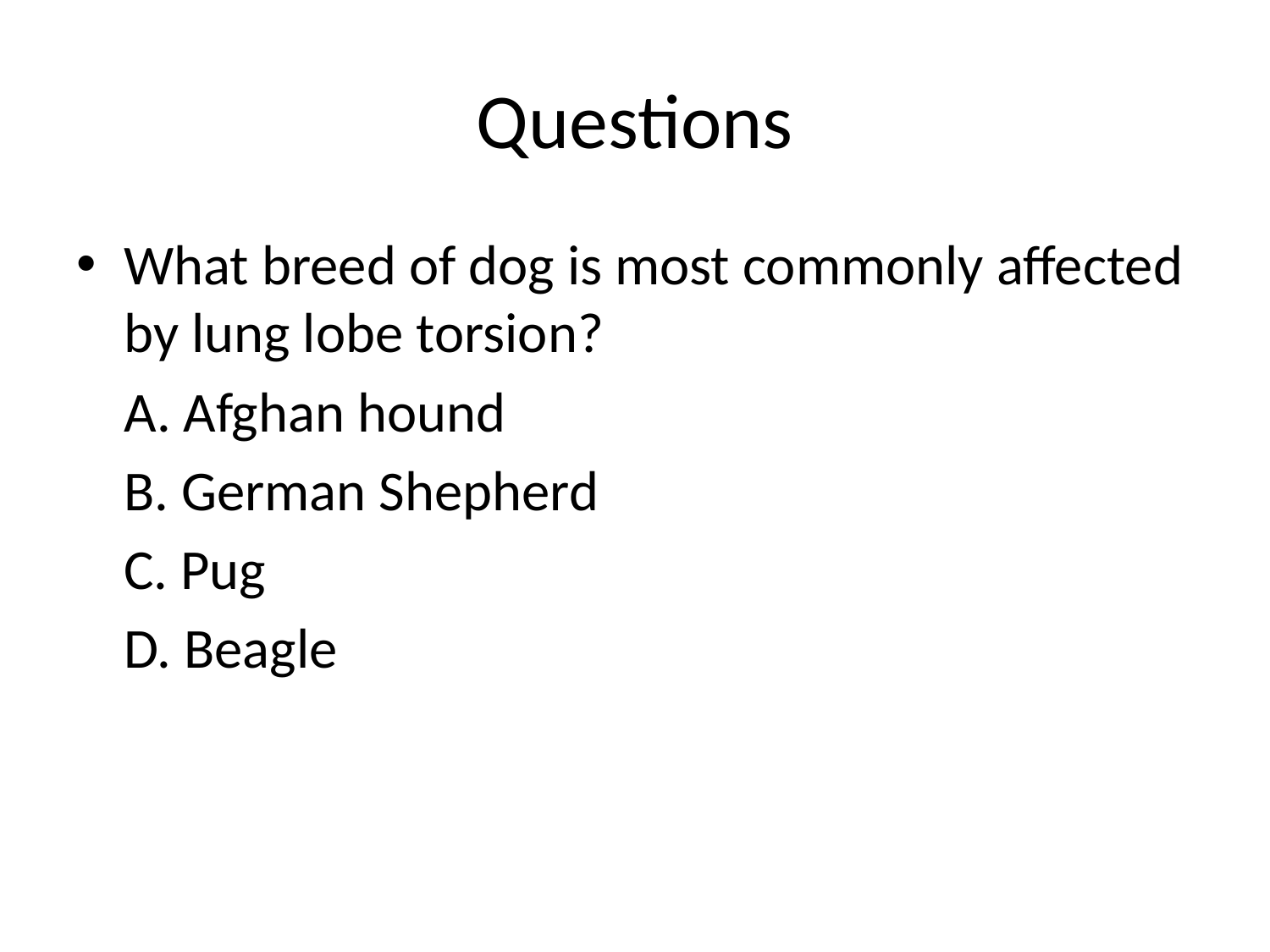

# Questions
What breed of dog is most commonly affected by lung lobe torsion?
	A. Afghan hound
	B. German Shepherd
	C. Pug
	D. Beagle